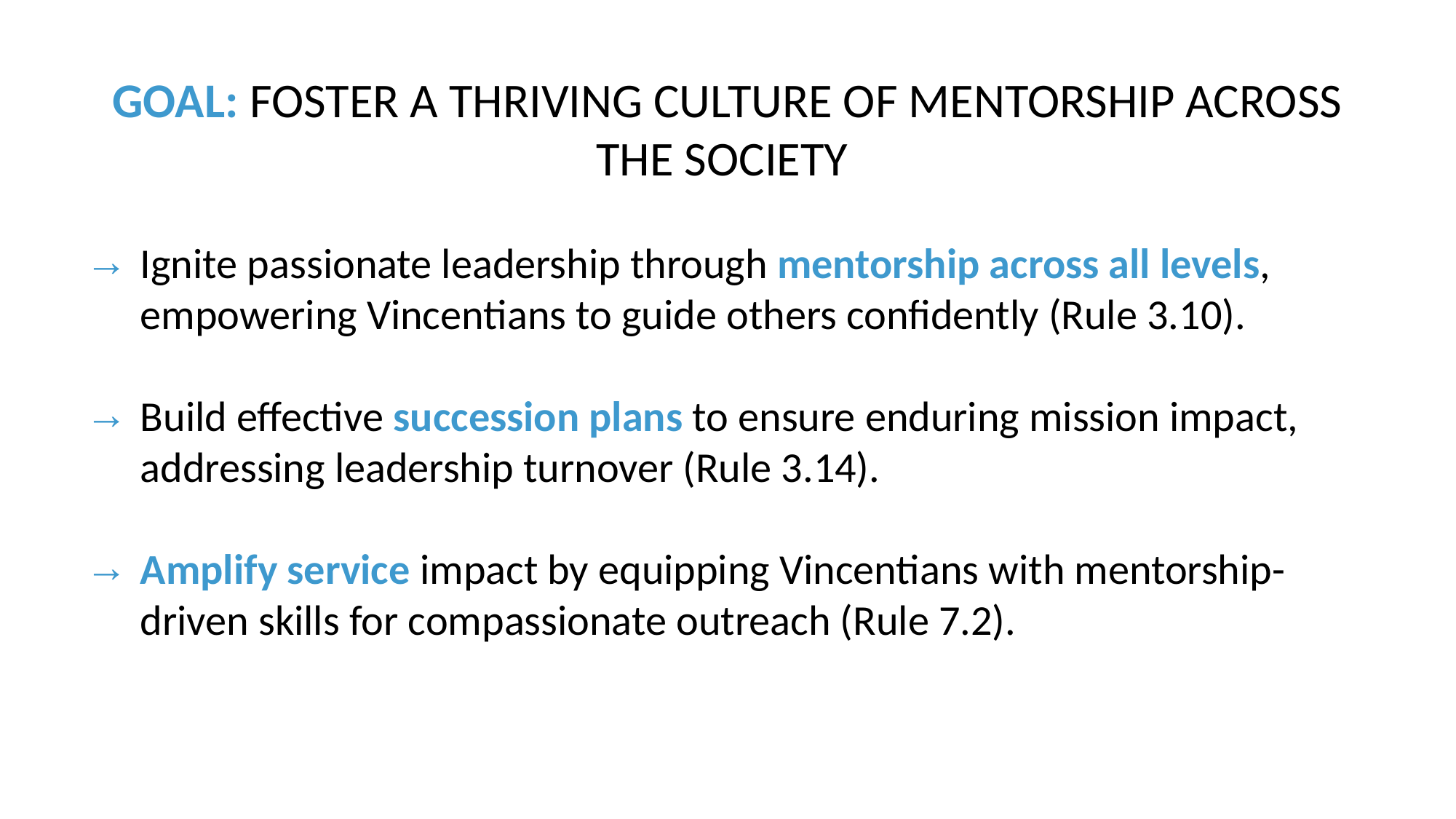

GOAL: FOSTER A THRIVING CULTURE OF MENTORSHIP ACROSS THE SOCIETY

Ignite passionate leadership through mentorship across all levels, empowering Vincentians to guide others confidently (Rule 3.10).

Build effective succession plans to ensure enduring mission impact, addressing leadership turnover (Rule 3.14).

Amplify service impact by equipping Vincentians with mentorship-driven skills for compassionate outreach (Rule 7.2).